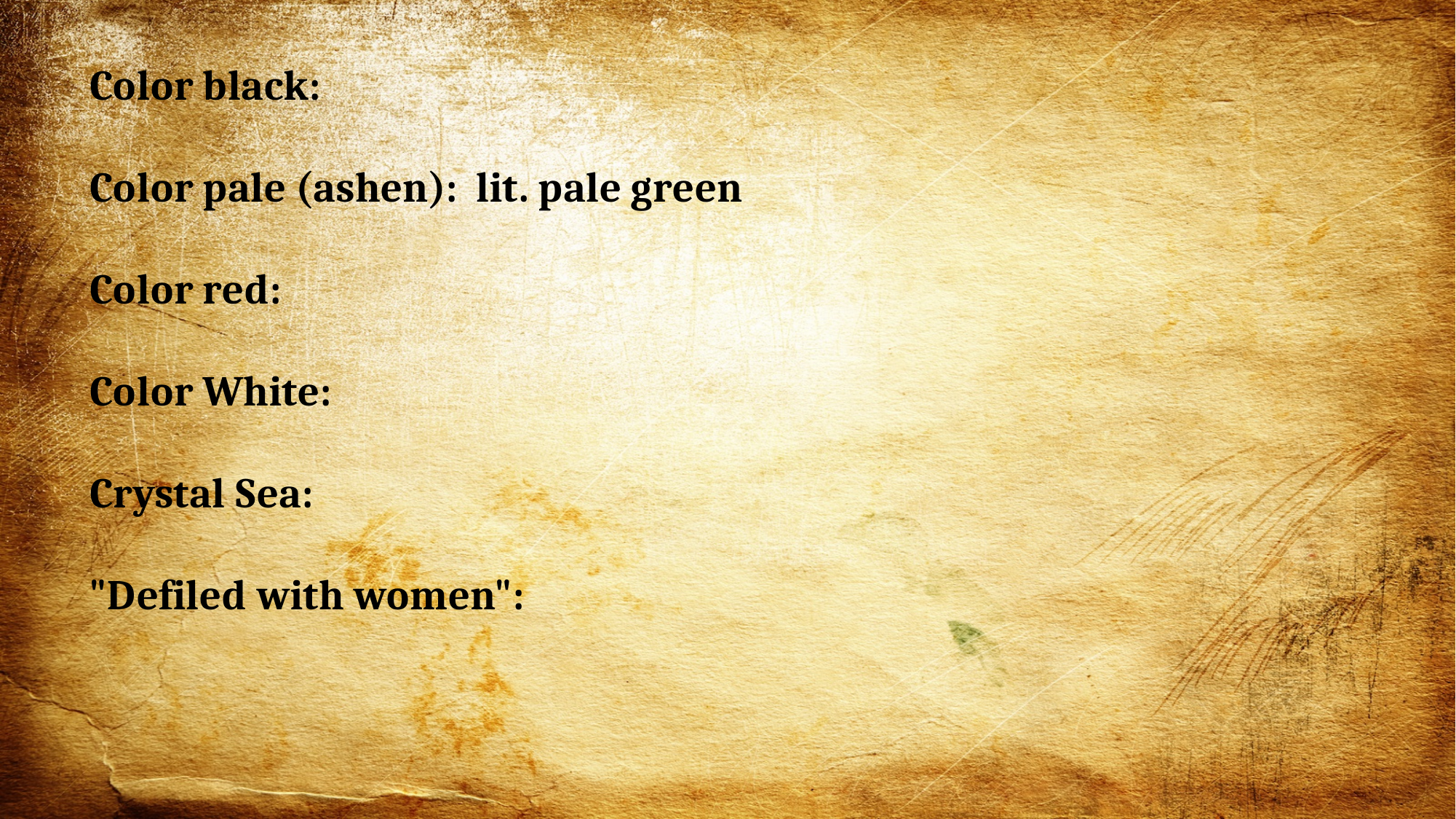

Color black:

Color pale (ashen):  lit. pale green

Color red:

Color White:

Crystal Sea:

"Defiled with women":